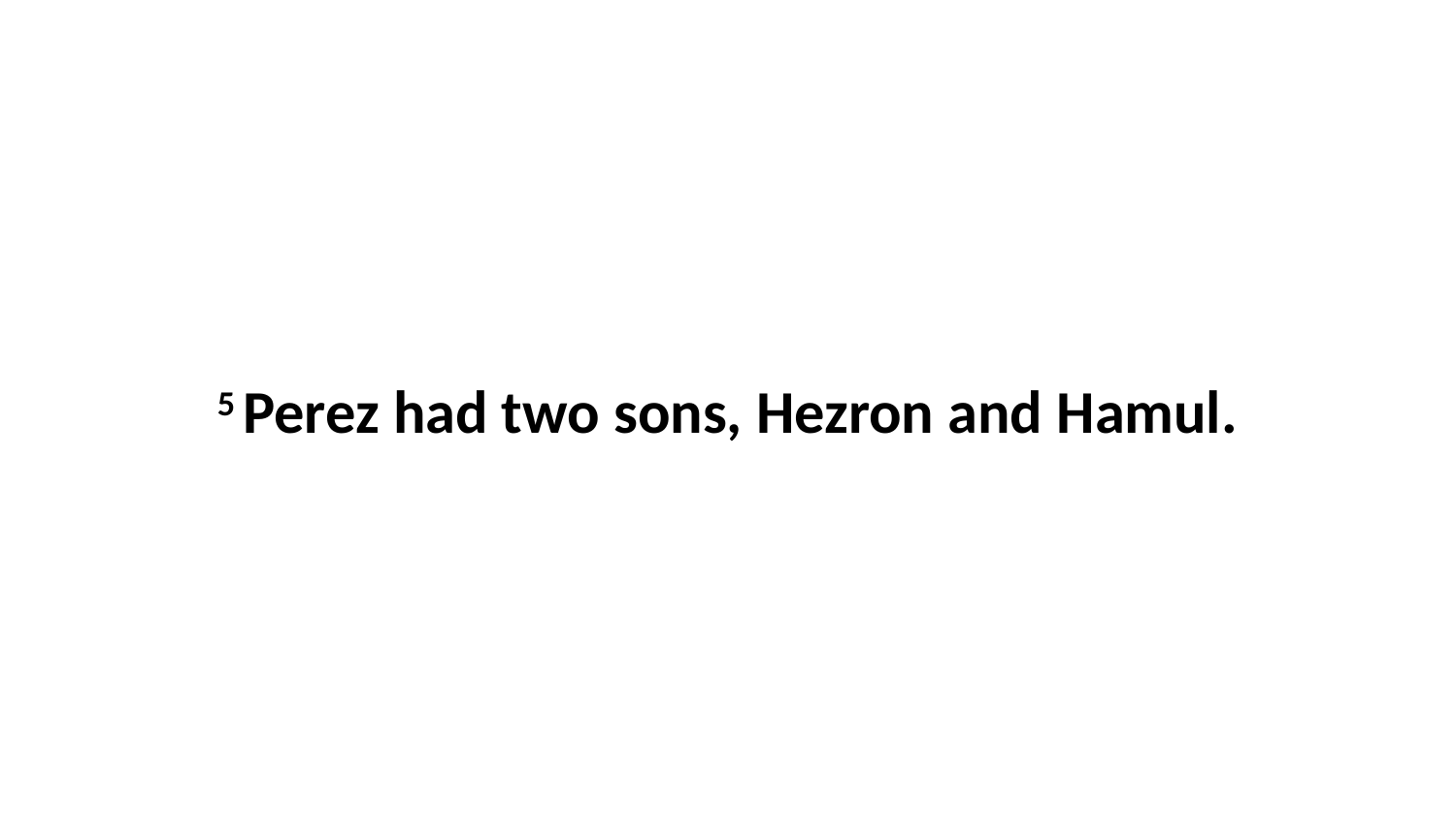

5 Perez had two sons, Hezron and Hamul.